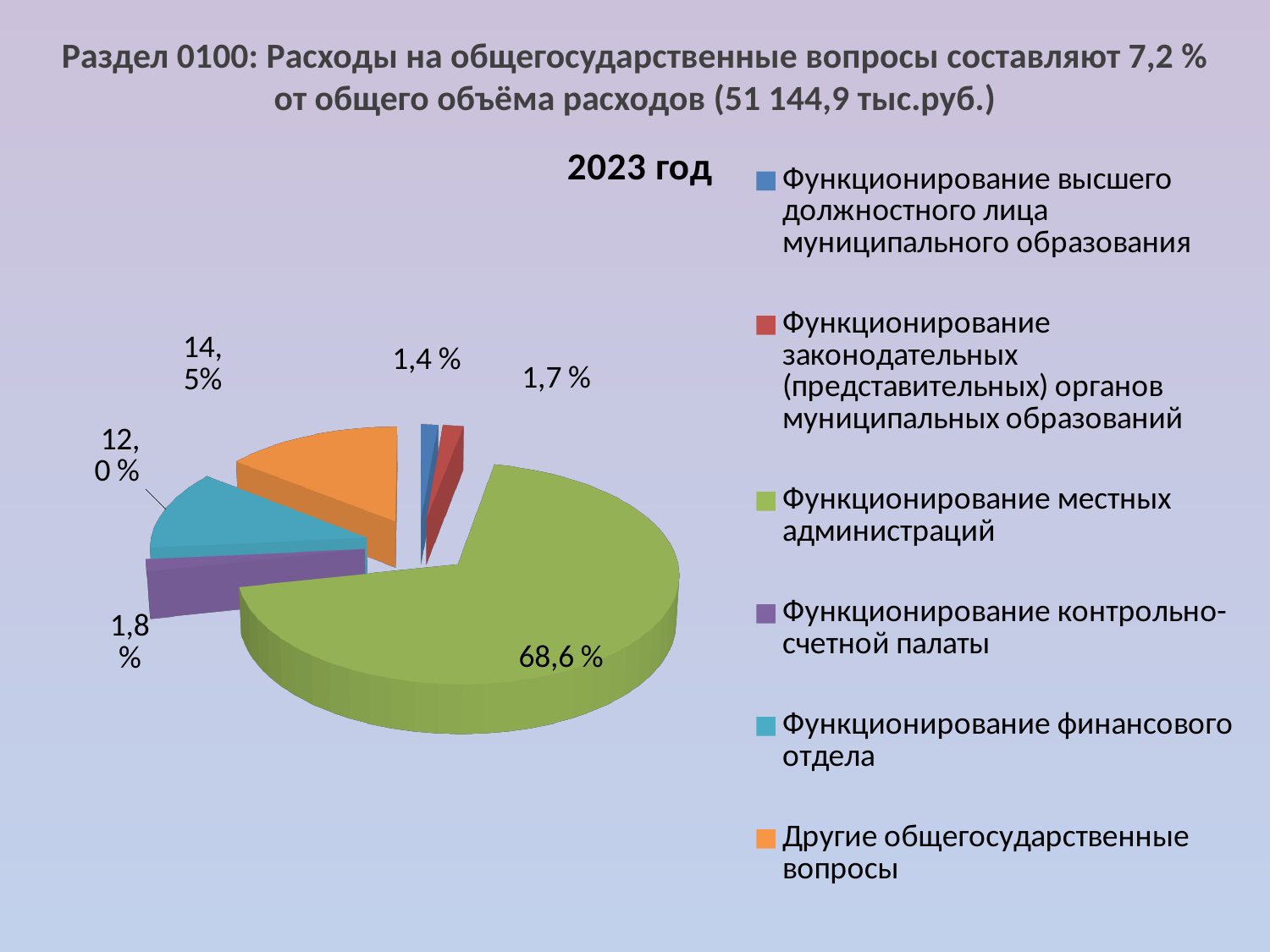

Раздел 0100: Расходы на общегосударственные вопросы составляют 7,2 % от общего объёма расходов (51 144,9 тыс.руб.)

[unsupported chart]